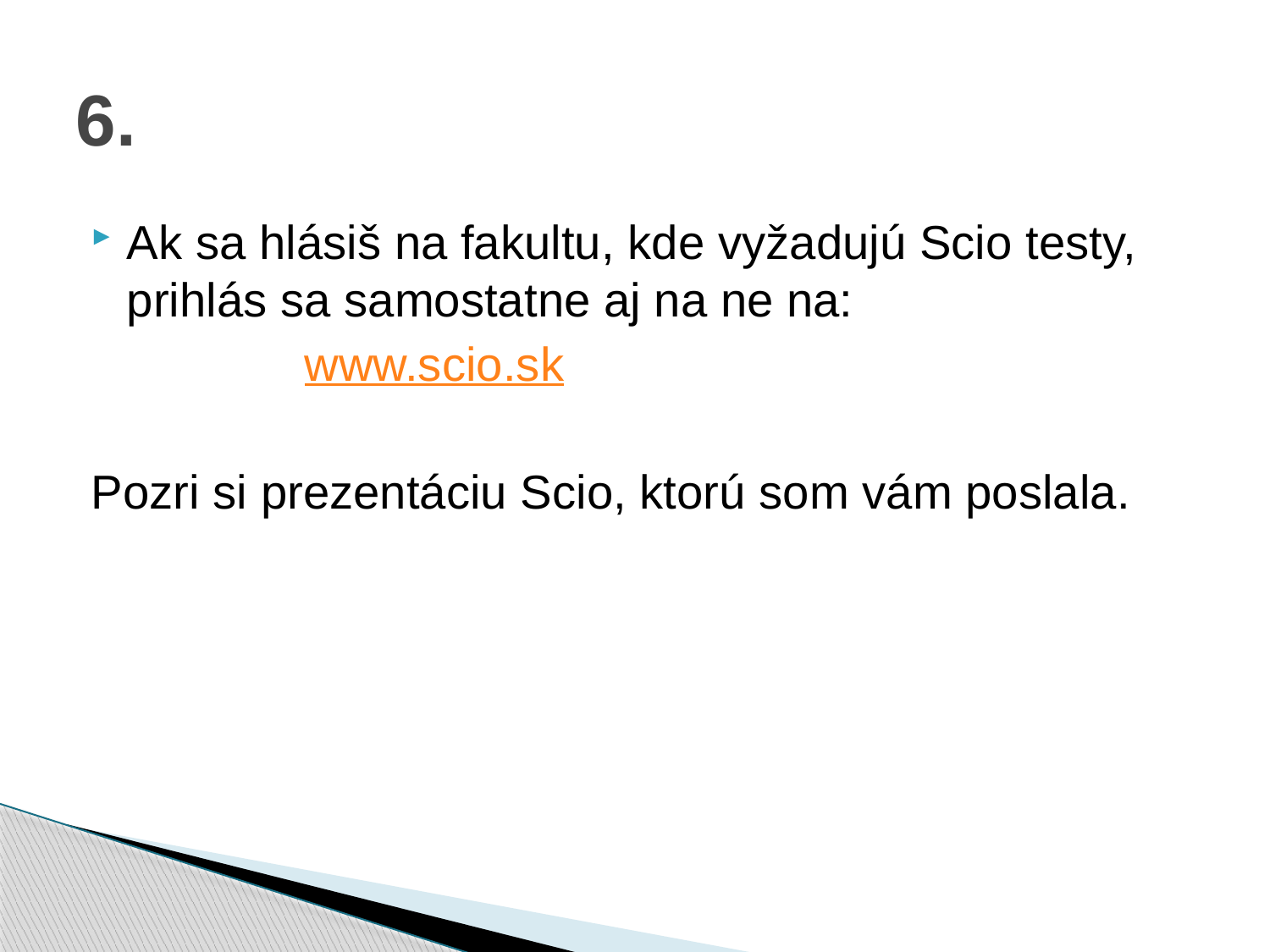

# 6.
Ak sa hlásiš na fakultu, kde vyžadujú Scio testy, prihlás sa samostatne aj na ne na:
                www.scio.sk

Pozri si prezentáciu Scio, ktorú som vám poslala.